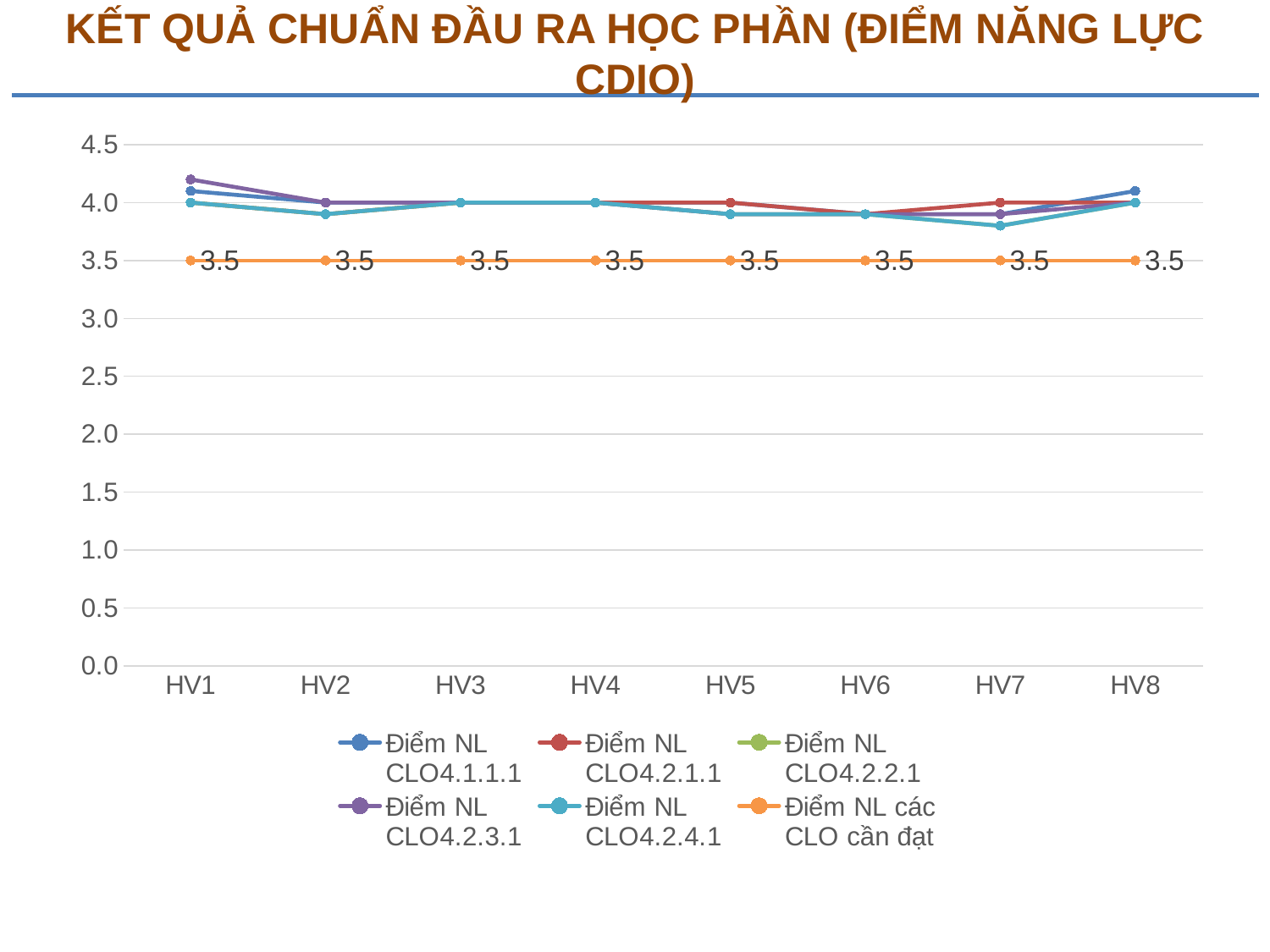

# KẾT QUẢ CHUẨN ĐẦU RA HỌC PHẦN (ĐIỂM NĂNG LỰC CDIO)

### Chart

| Category | Điểm NL
CLO4.1.1.1 | Điểm NL
CLO4.2.1.1 | Điểm NL
CLO4.2.2.1 | Điểm NL
CLO4.2.3.1 | Điểm NL
CLO4.2.4.1 | Điểm NL các
CLO cần đạt |
|---|---|---|---|---|---|---|
| HV1 | 4.1 | 4.0 | 4.0 | 4.2 | 4.0 | 3.5 |
| HV2 | 4.0 | 3.9 | 3.9 | 4.0 | 3.9 | 3.5 |
| HV3 | 4.0 | 4.0 | 4.0 | 4.0 | 4.0 | 3.5 |
| HV4 | 4.0 | 4.0 | 4.0 | 4.0 | 4.0 | 3.5 |
| HV5 | 4.0 | 4.0 | 3.9 | 3.9 | 3.9 | 3.5 |
| HV6 | 3.9 | 3.9 | 3.9 | 3.9 | 3.9 | 3.5 |
| HV7 | 3.9 | 4.0 | 3.8 | 3.9 | 3.8 | 3.5 |
| HV8 | 4.1 | 4.0 | 4.0 | 4.0 | 4.0 | 3.5 |